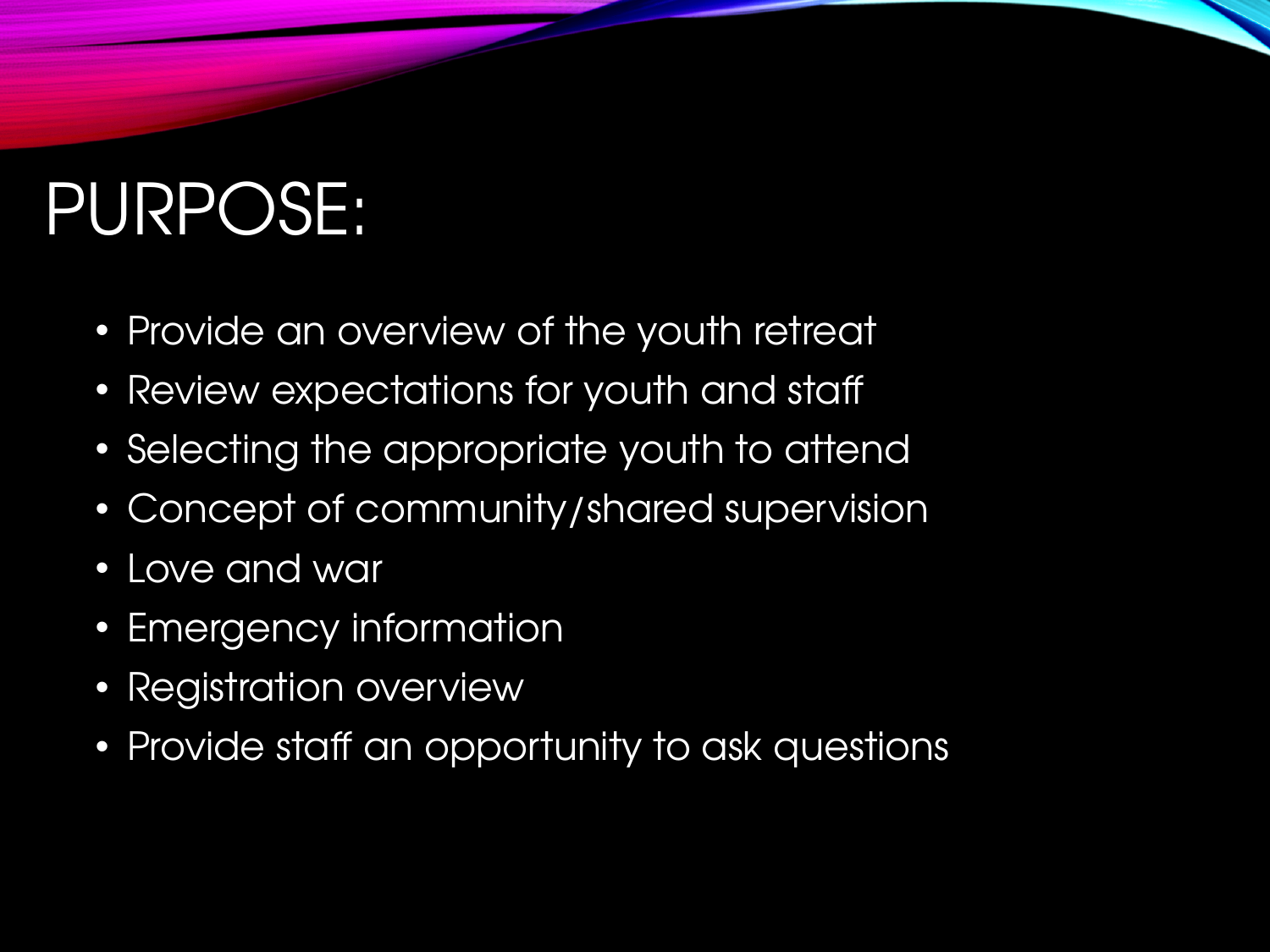

# Purpose:
Provide an overview of the youth retreat
Review expectations for youth and staff
Selecting the appropriate youth to attend
Concept of community/shared supervision
Love and war
Emergency information
Registration overview
Provide staff an opportunity to ask questions